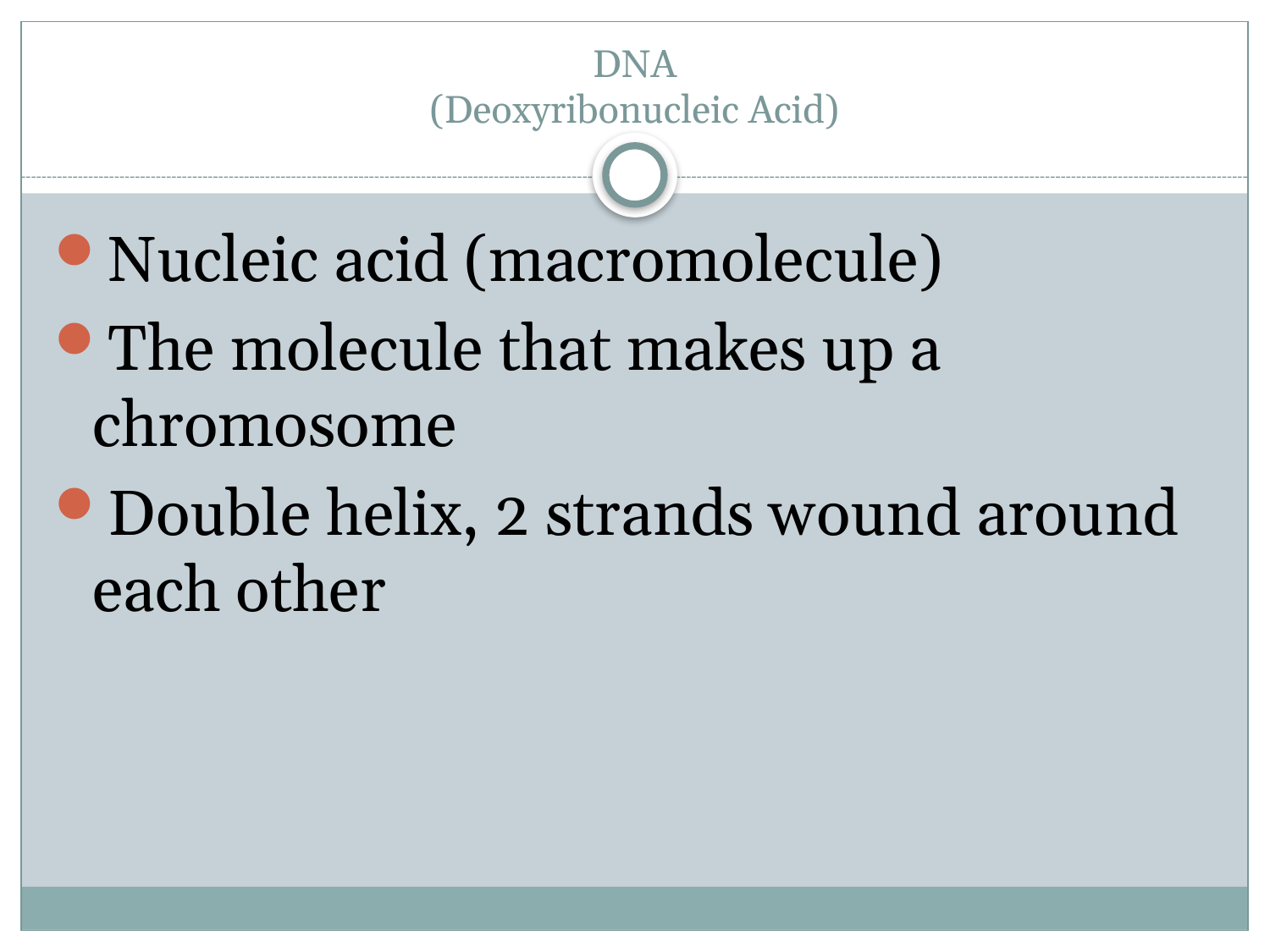

# DNA (Deoxyribonucleic Acid)
Nucleic acid (macromolecule)
The molecule that makes up a chromosome
Double helix, 2 strands wound around each other